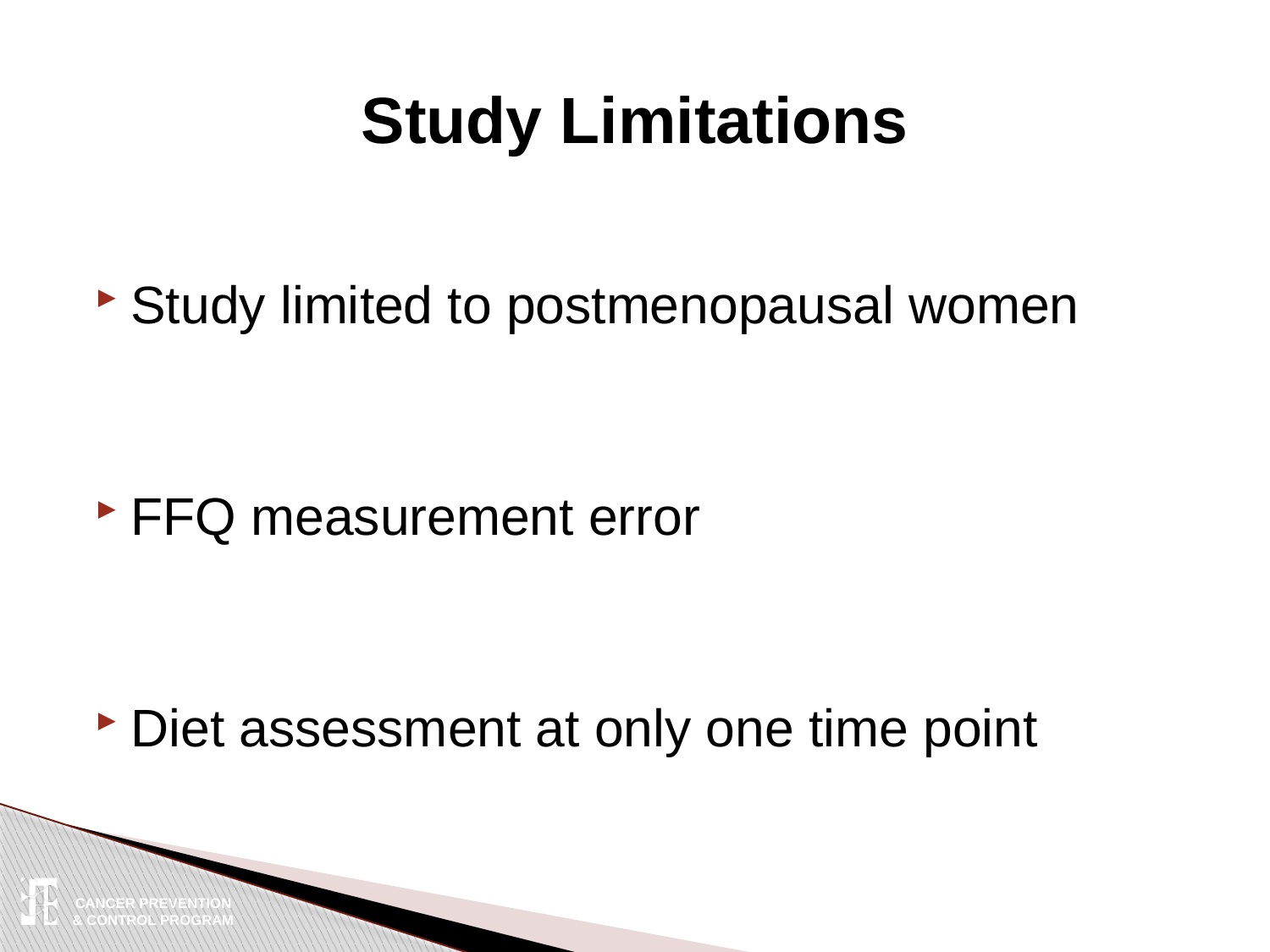

# Study Limitations
Study limited to postmenopausal women

FFQ measurement error

Diet assessment at only one time point